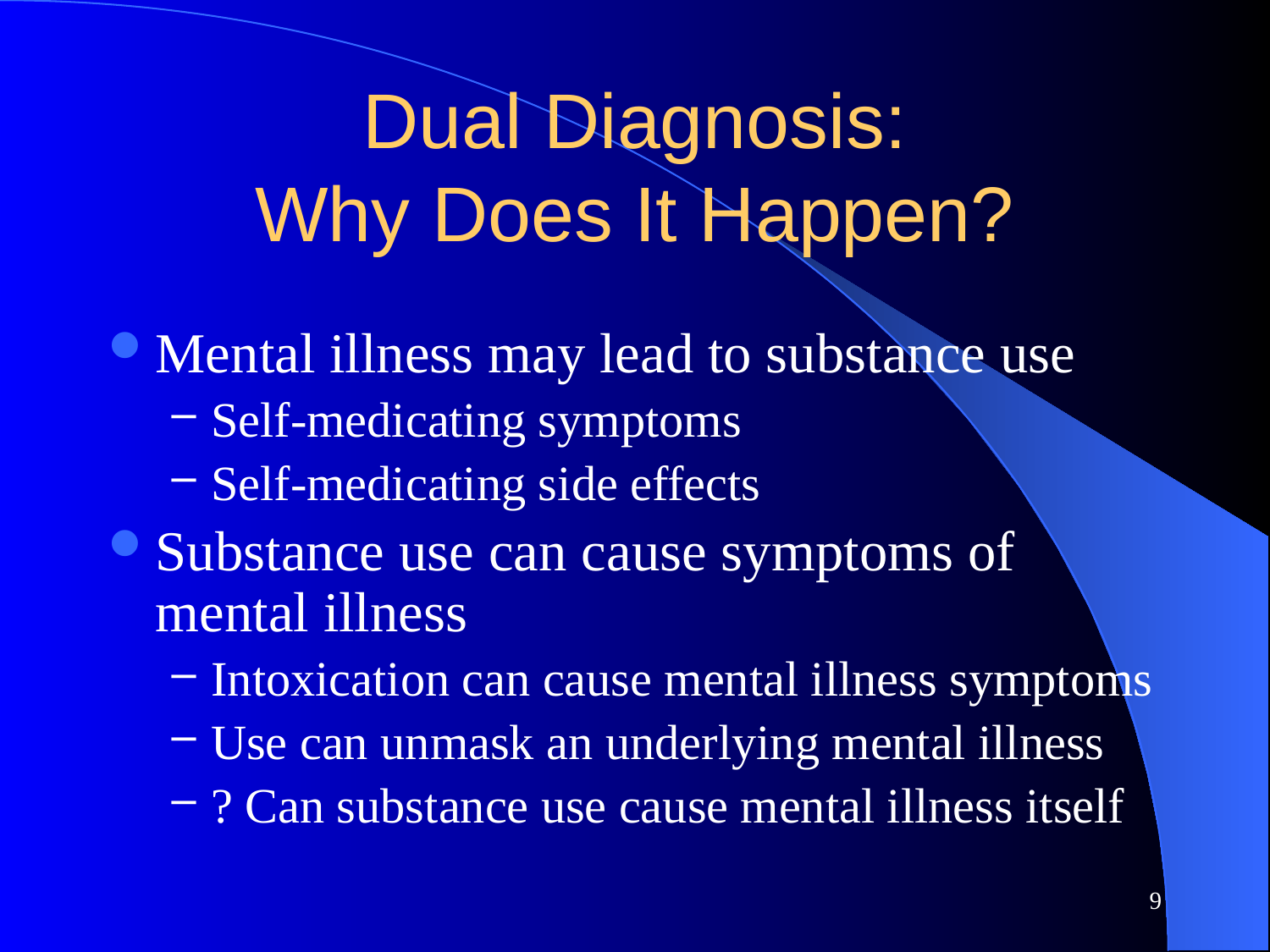

# Dual Diagnosis: Why Does It Happen?
Mental illness may lead to substance use
Self-medicating symptoms
Self-medicating side effects
Substance use can cause symptoms of  mental illness
Intoxication can cause mental illness symptoms
Use can unmask an underlying mental illness
? Can substance use cause mental illness itself
9